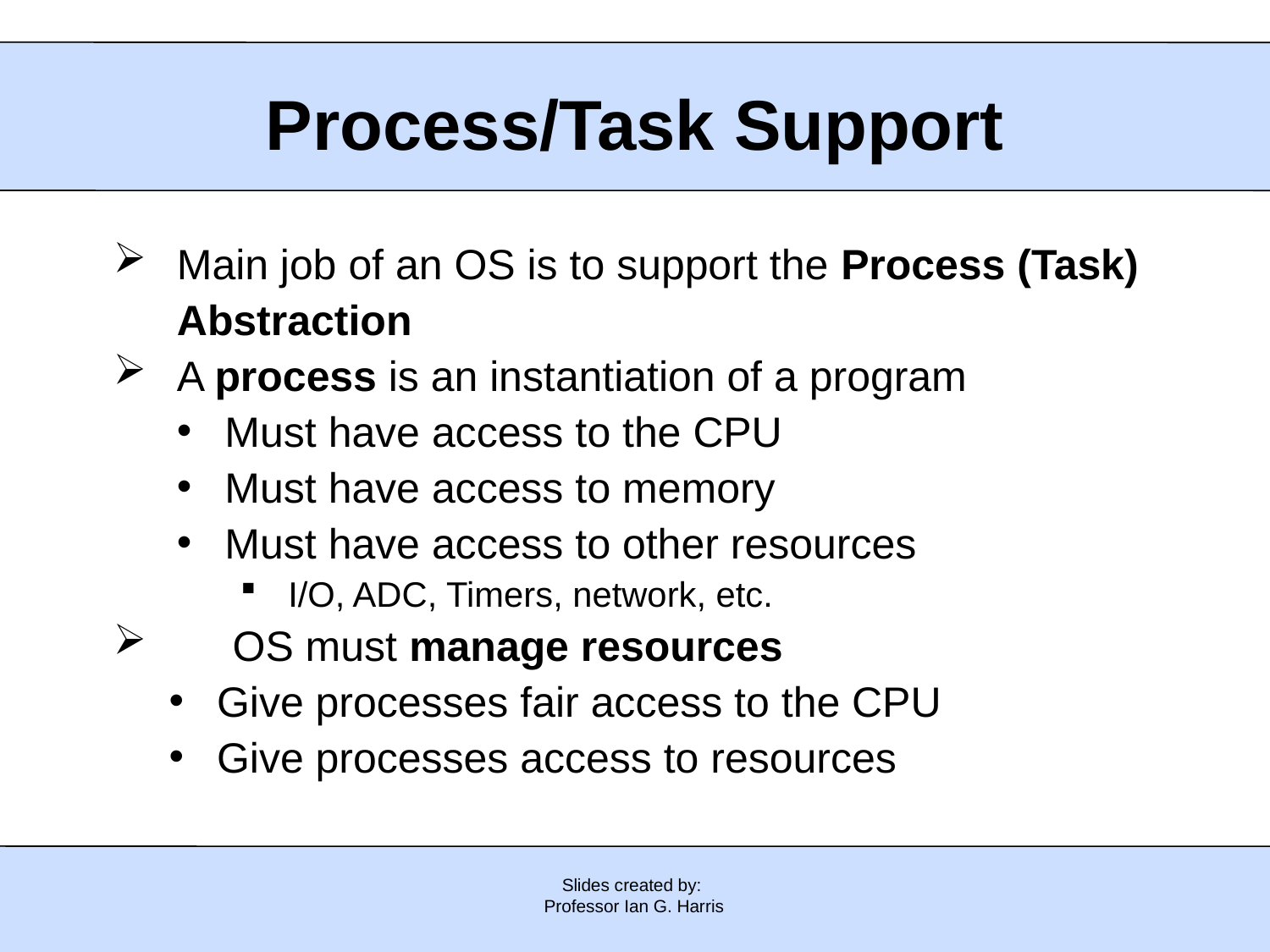

# Process/Task Support
Main job of an OS is to support the Process (Task) Abstraction
A process is an instantiation of a program
Must have access to the CPU
Must have access to memory
Must have access to other resources
I/O, ADC, Timers, network, etc.
OS must manage resources
Give processes fair access to the CPU
Give processes access to resources
Slides created by:
Professor Ian G. Harris